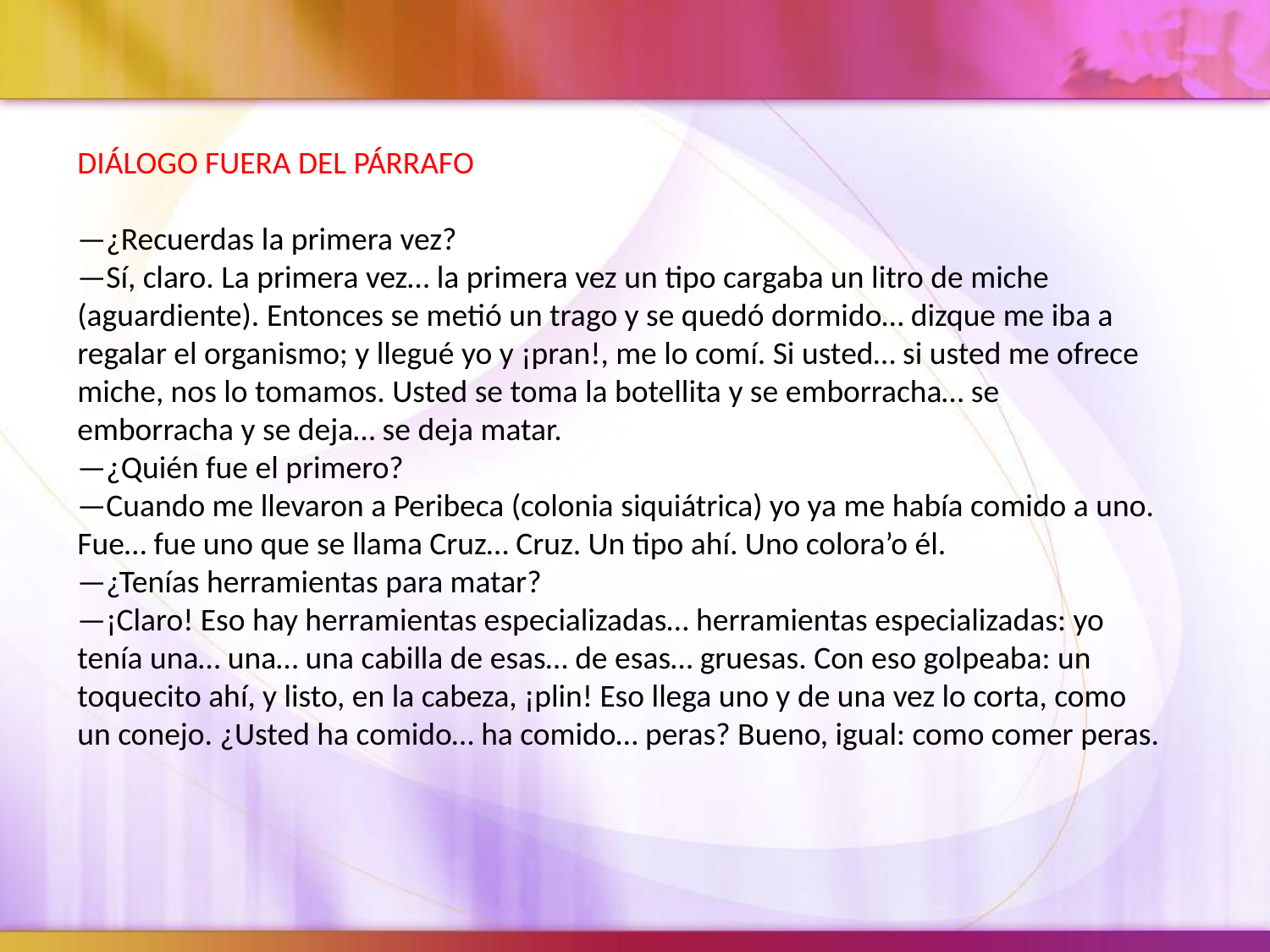

DIÁLOGO FUERA DEL PÁRRAFO

—¿Recuerdas la primera vez?
—Sí, claro. La primera vez… la primera vez un tipo cargaba un litro de miche (aguardiente). Entonces se metió un trago y se quedó dormido… dizque me iba a regalar el organismo; y llegué yo y ¡pran!, me lo comí. Si usted… si usted me ofrece miche, nos lo tomamos. Usted se toma la botellita y se emborracha… se emborracha y se deja… se deja matar.
—¿Quién fue el primero?
—Cuando me llevaron a Peribeca (colonia siquiátrica) yo ya me había comido a uno. Fue… fue uno que se llama Cruz… Cruz. Un tipo ahí. Uno colora’o él.
—¿Tenías herramientas para matar?
—¡Claro! Eso hay herramientas especializadas… herramientas especializadas: yo tenía una… una… una cabilla de esas… de esas… gruesas. Con eso golpeaba: un toquecito ahí, y listo, en la cabeza, ¡plin! Eso llega uno y de una vez lo corta, como un conejo. ¿Usted ha comido… ha comido… peras? Bueno, igual: como comer peras.